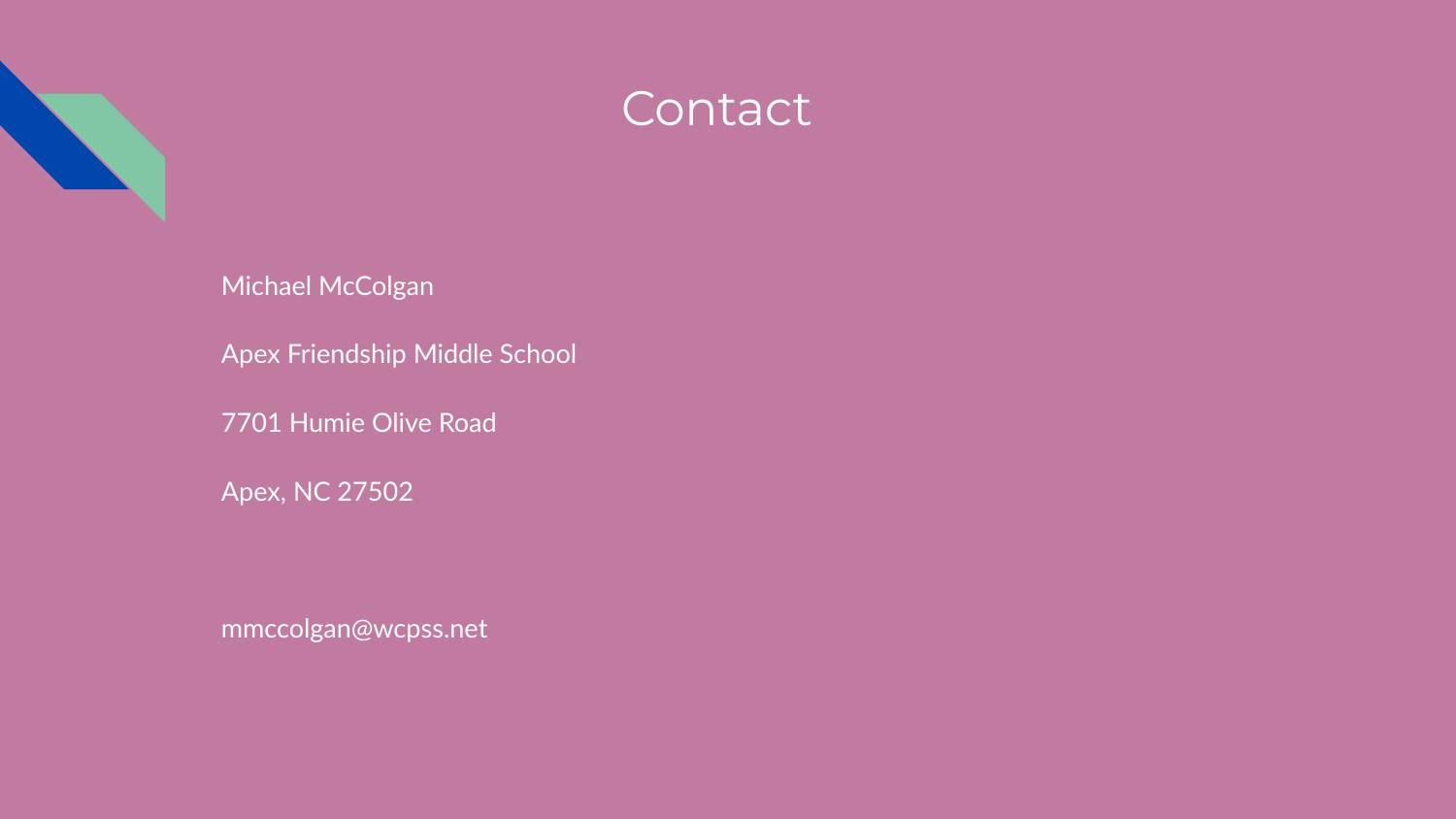

# Contact
Michael McColgan
Apex Friendship Middle School
7701 Humie Olive Road
Apex, NC 27502

mmccolgan@wcpss.net